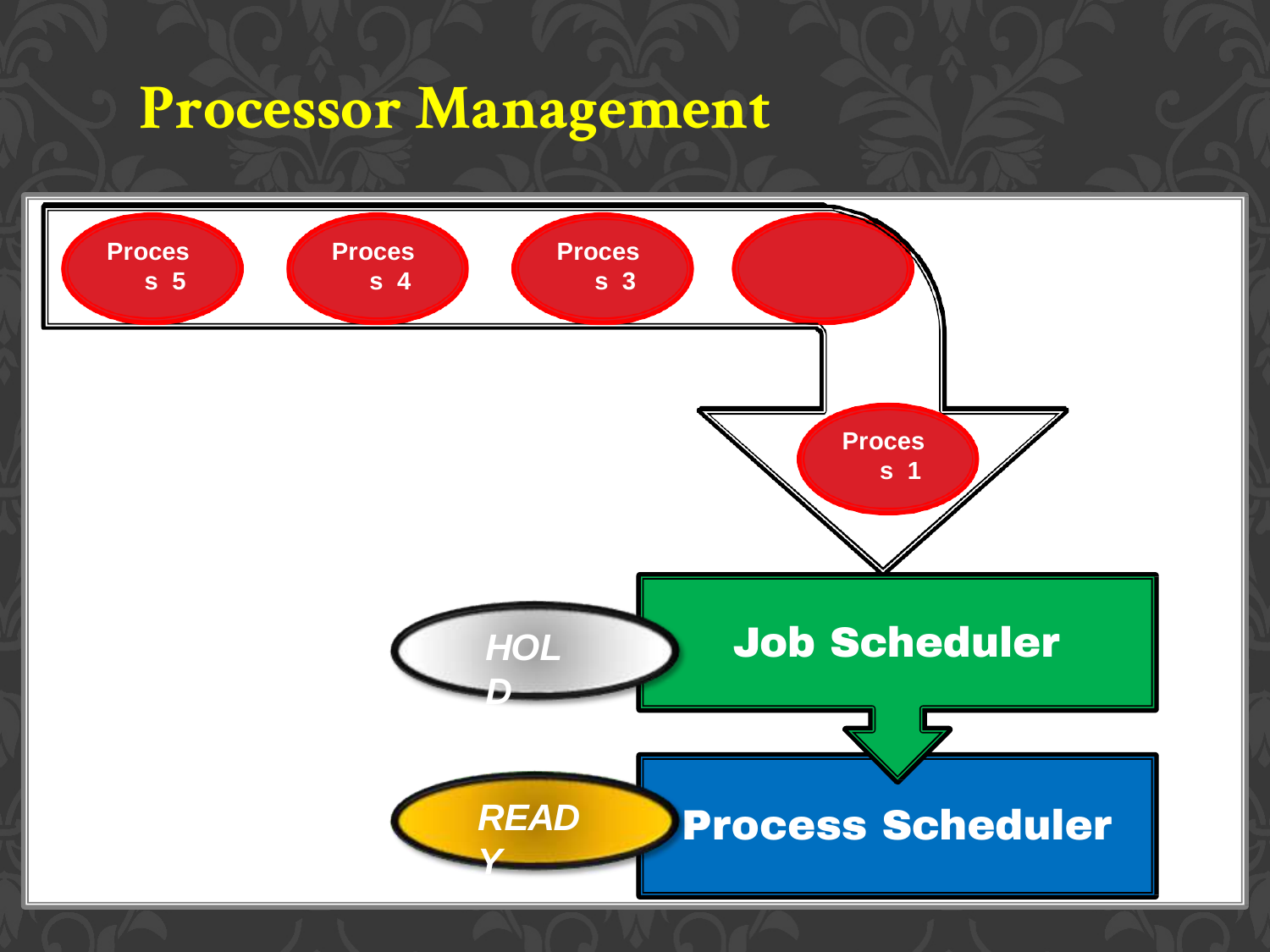

Processor Management

Process  5
Process  4
Process  3
Process  2
Process  1

Job Scheduler
HOLD

READY
Process Scheduler